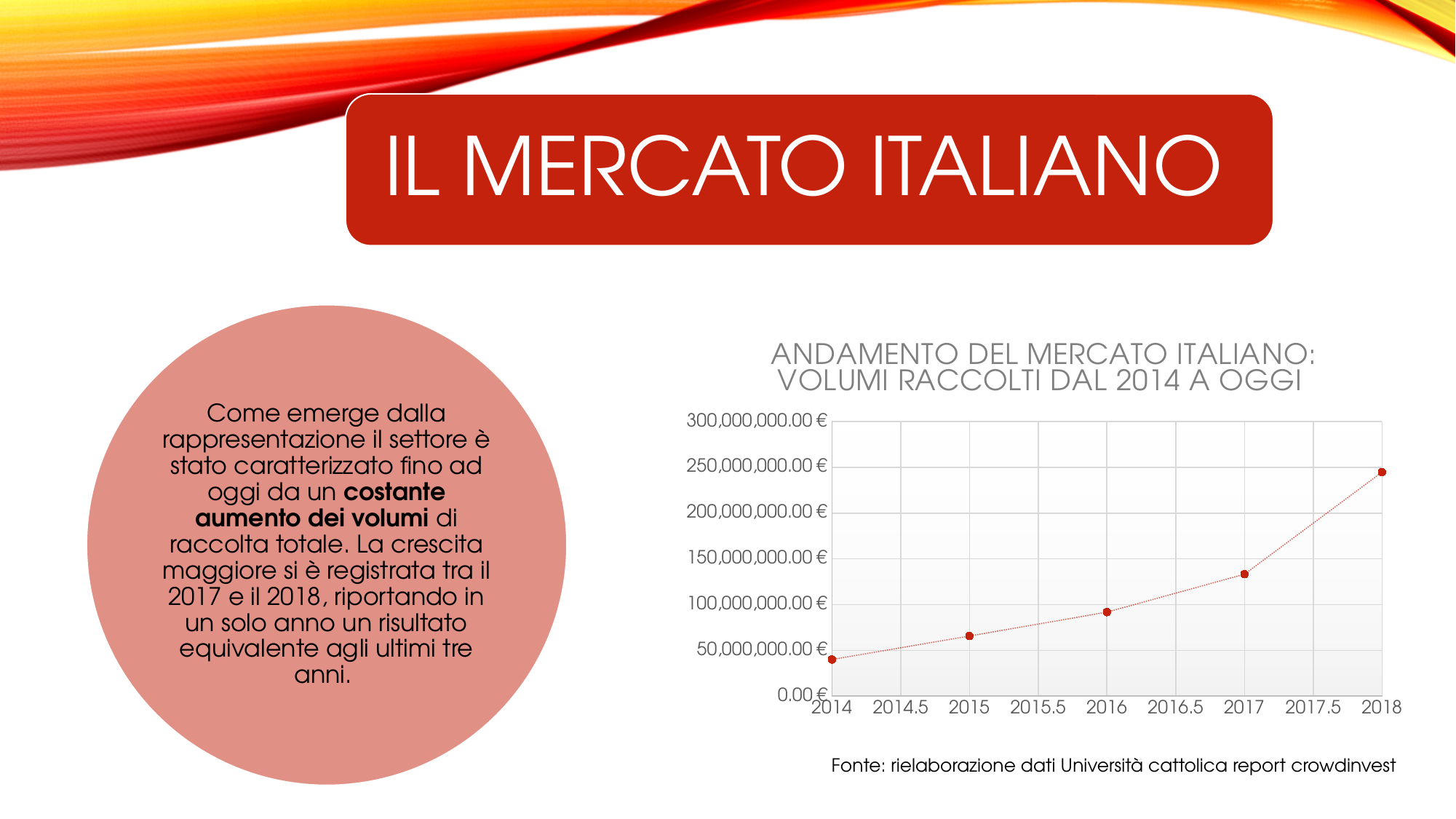

IL MERCATO ITALIANO
Come emerge dalla rappresentazione il settore è stato caratterizzato fino ad oggi da un costante aumento dei volumi di raccolta totale. La crescita maggiore si è registrata tra il 2017 e il 2018, riportando in un solo anno un risultato equivalente agli ultimi tre anni.

### Chart: ANDAMENTO DEL MERCATO ITALIANO: VOLUMI RACCOLTI DAL 2014 A OGGI

| Category |  |
|---|---|
Fonte: rielaborazione dati Università cattolica report crowdinvest